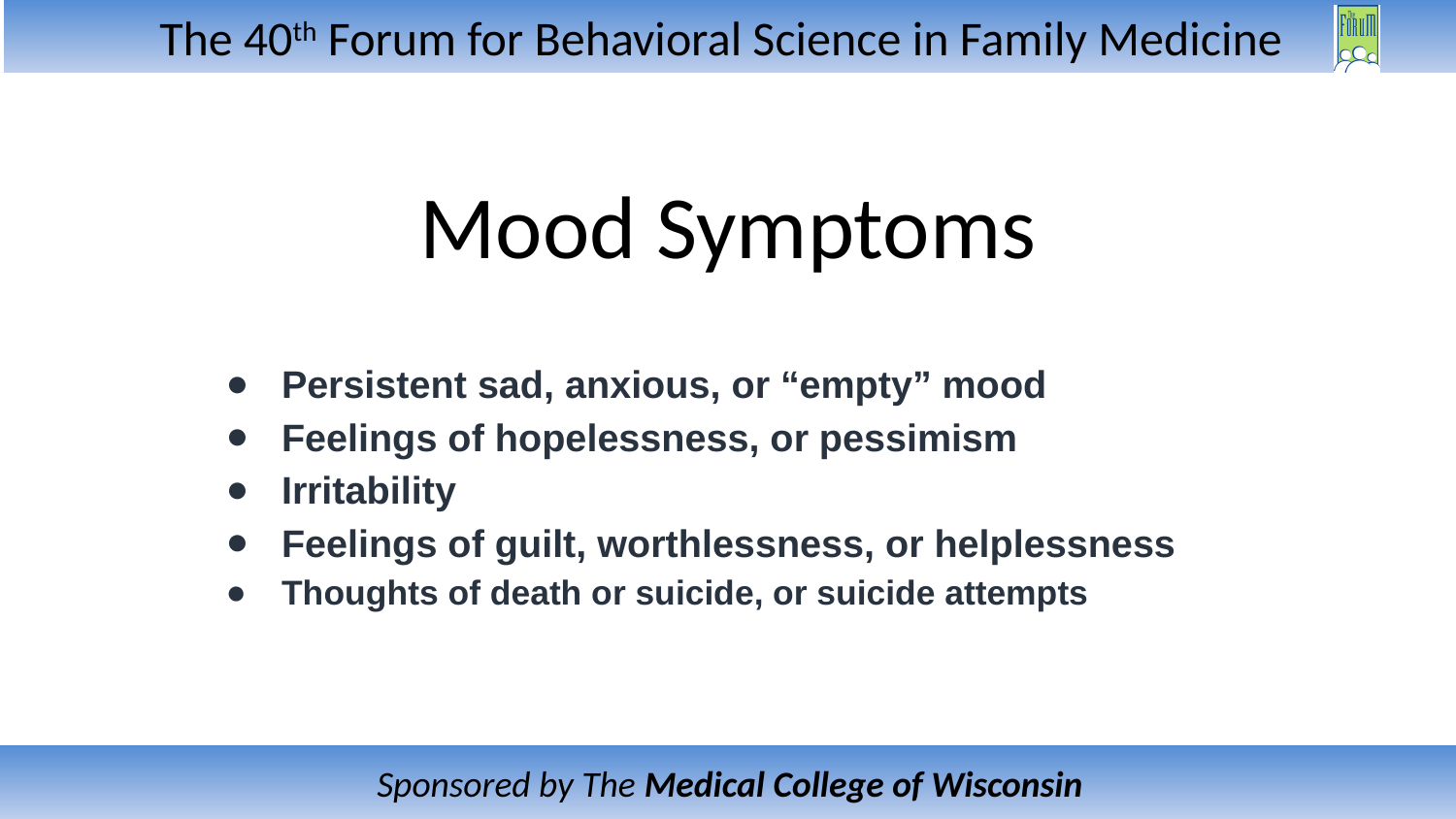

# Mood Symptoms
Persistent sad, anxious, or “empty” mood
Feelings of hopelessness, or pessimism
Irritability
Feelings of guilt, worthlessness, or helplessness
Thoughts of death or suicide, or suicide attempts